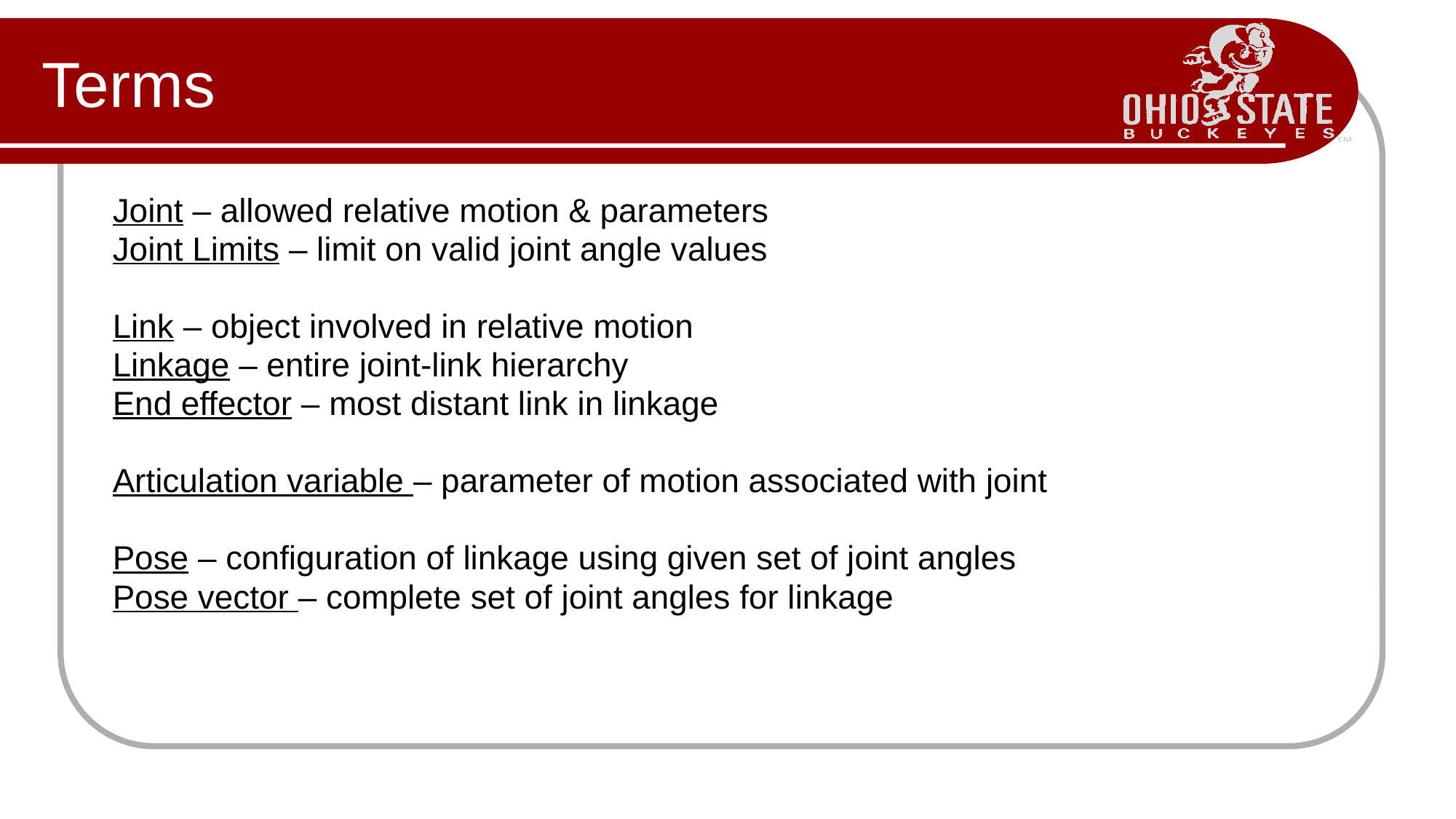

# Terms
Joint – allowed relative motion & parameters
Joint Limits – limit on valid joint angle values

Link – object involved in relative motion
Linkage – entire joint-link hierarchy
End effector – most distant link in linkage

Articulation variable – parameter of motion associated with joint

Pose – configuration of linkage using given set of joint angles
Pose vector – complete set of joint angles for linkage